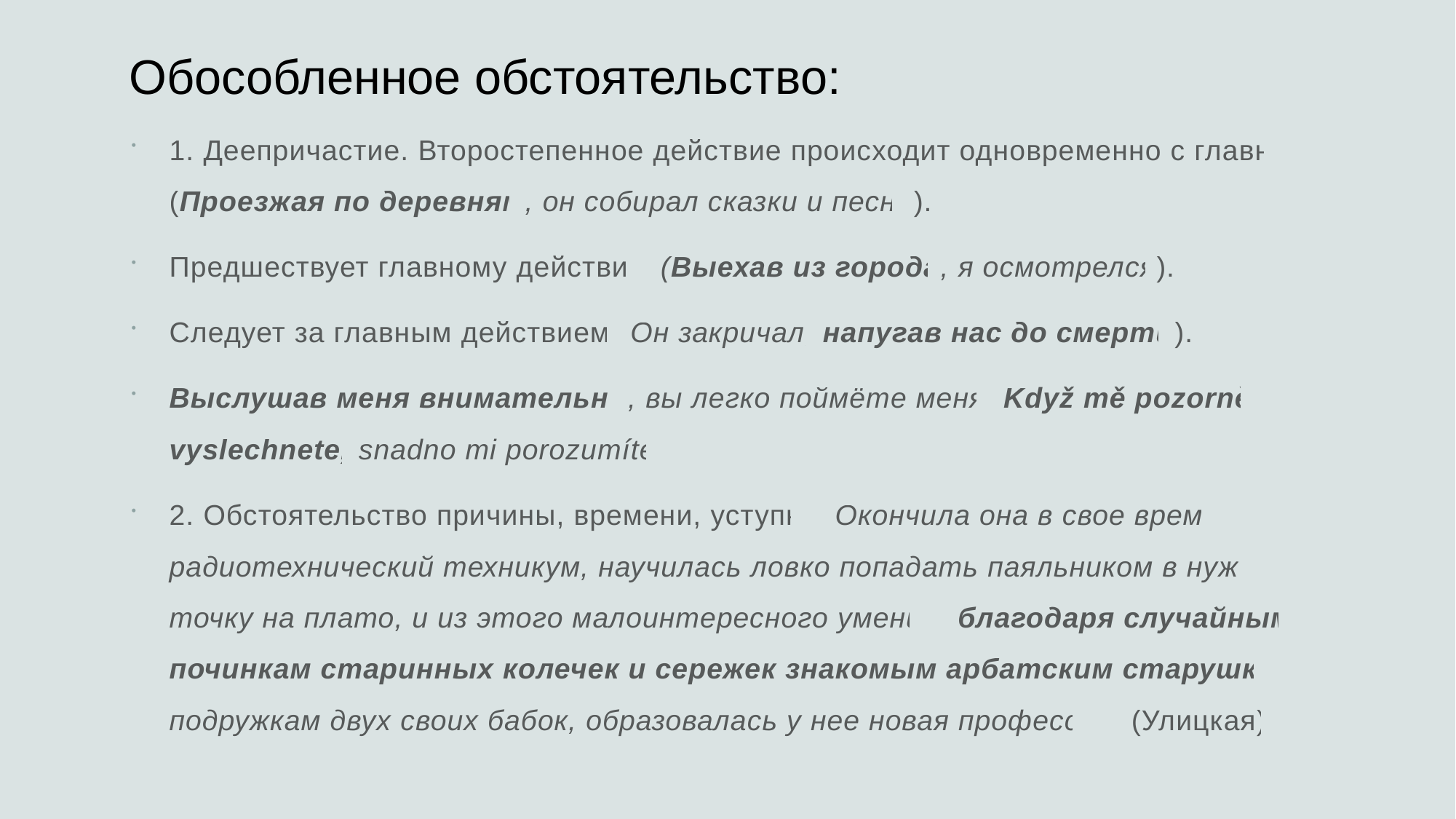

# Обособленное обстоятельство:
1. Деепричастие. Второстепенное действие происходит одновременно с главным. (Проезжая по деревням, он собирал сказки и песни).
Предшествует главному действию (Выехав из города, я осмотрелся).
Следует за главным действием (Он закричал, напугав нас до смерти).
Выслушав меня внимательно, вы легко поймёте меня. Když mě pozorně vyslechnete, snadno mi porozumíte.
2. Обстоятельство причины, времени, уступки. Окончила она в свое время радиотехнический техникум, научилась ловко попадать паяльником в нужную точку на плато, и из этого малоинтересного умения, благодаря случайным починкам старинных колечек и сережек знакомым арбатским старушкам, подружкам двух своих бабок, образовалась у нее новая профессия. (Улицкая)